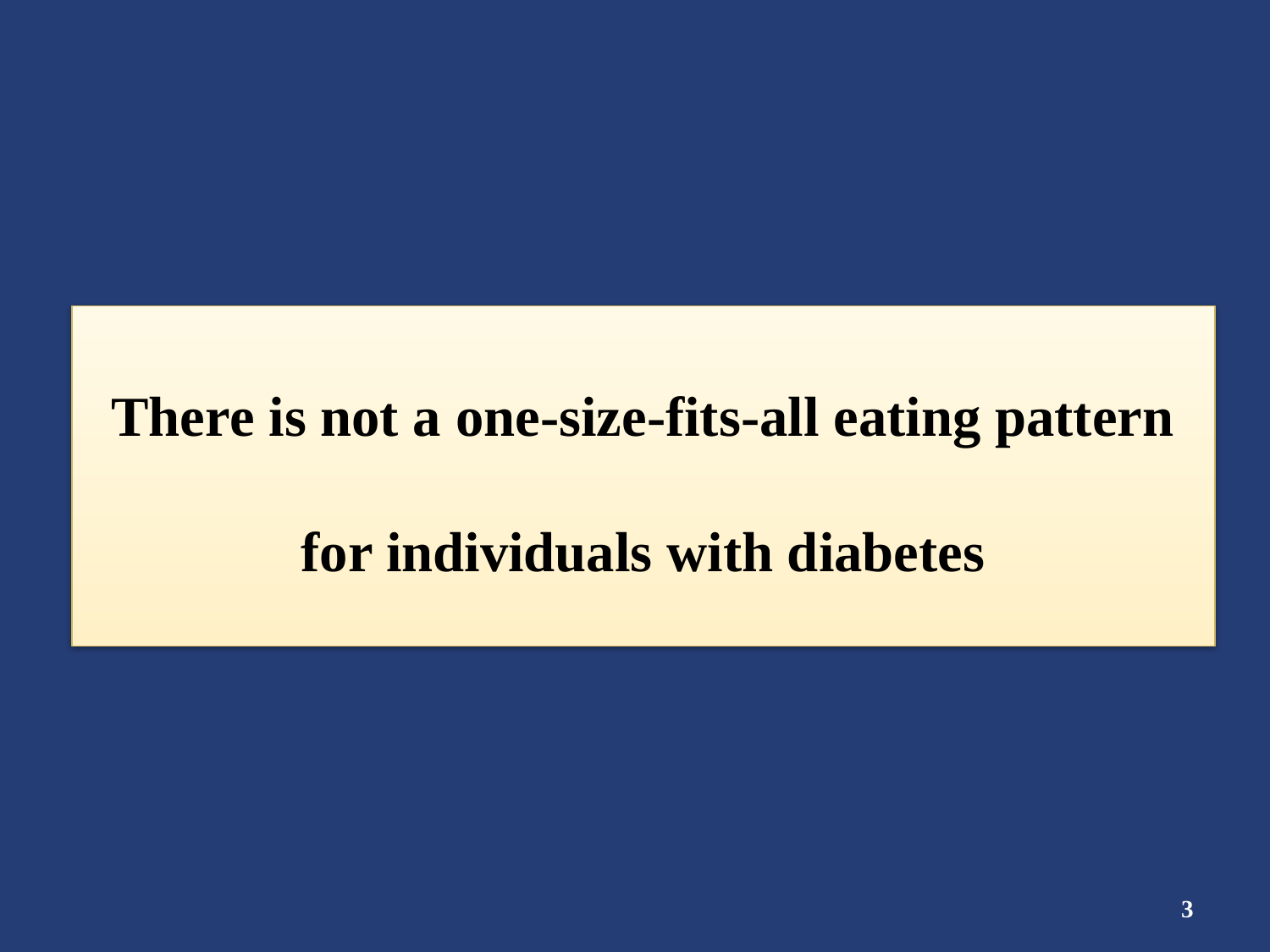

There is not a one-size-fits-all eating pattern for individuals with diabetes
3